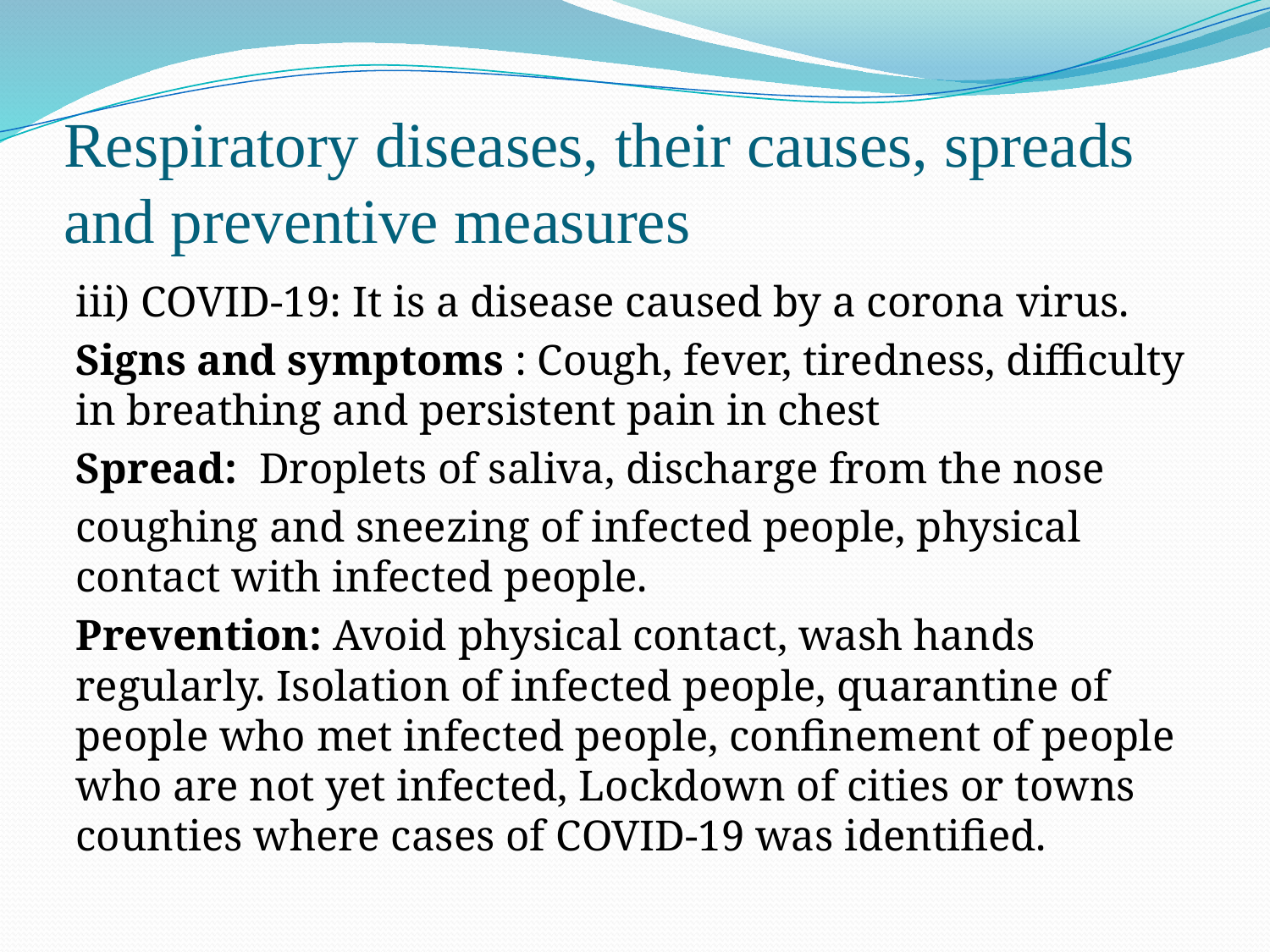

# Respiratory diseases, their causes, spreads and preventive measures
iii) COVID-19: It is a disease caused by a corona virus.
Signs and symptoms : Cough, fever, tiredness, difficulty in breathing and persistent pain in chest
Spread:  Droplets of saliva, discharge from the nose
coughing and sneezing of infected people, physical contact with infected people.
Prevention: Avoid physical contact, wash hands regularly. Isolation of infected people, quarantine of people who met infected people, confinement of people who are not yet infected, Lockdown of cities or towns counties where cases of COVID-19 was identified.